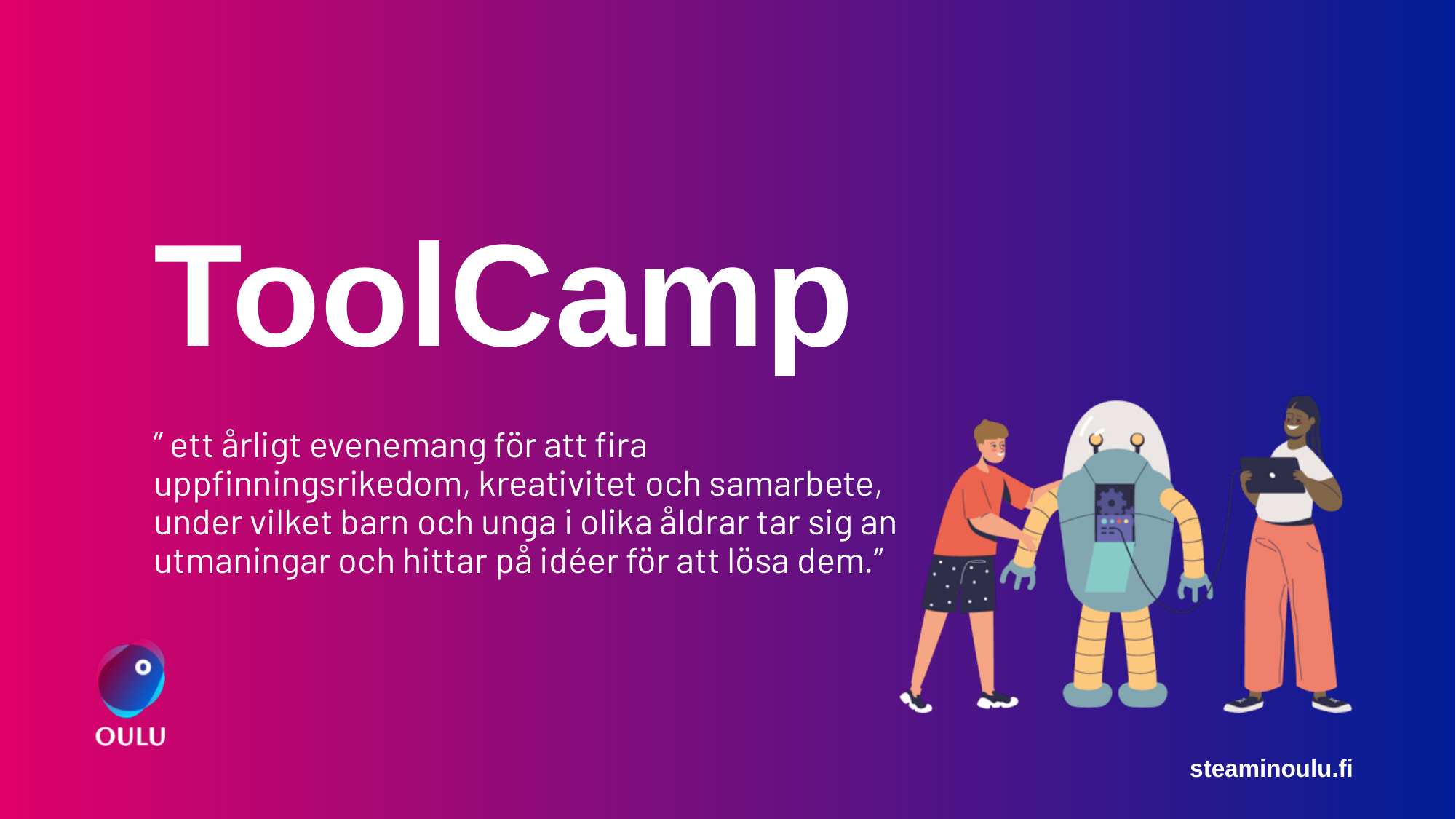

# ToolCamp
” ett årligt evenemang för att fira uppfinningsrikedom, kreativitet och samarbete, under vilket barn och unga i olika åldrar tar sig an utmaningar och hittar på idéer för att lösa dem.”
steaminoulu.fi